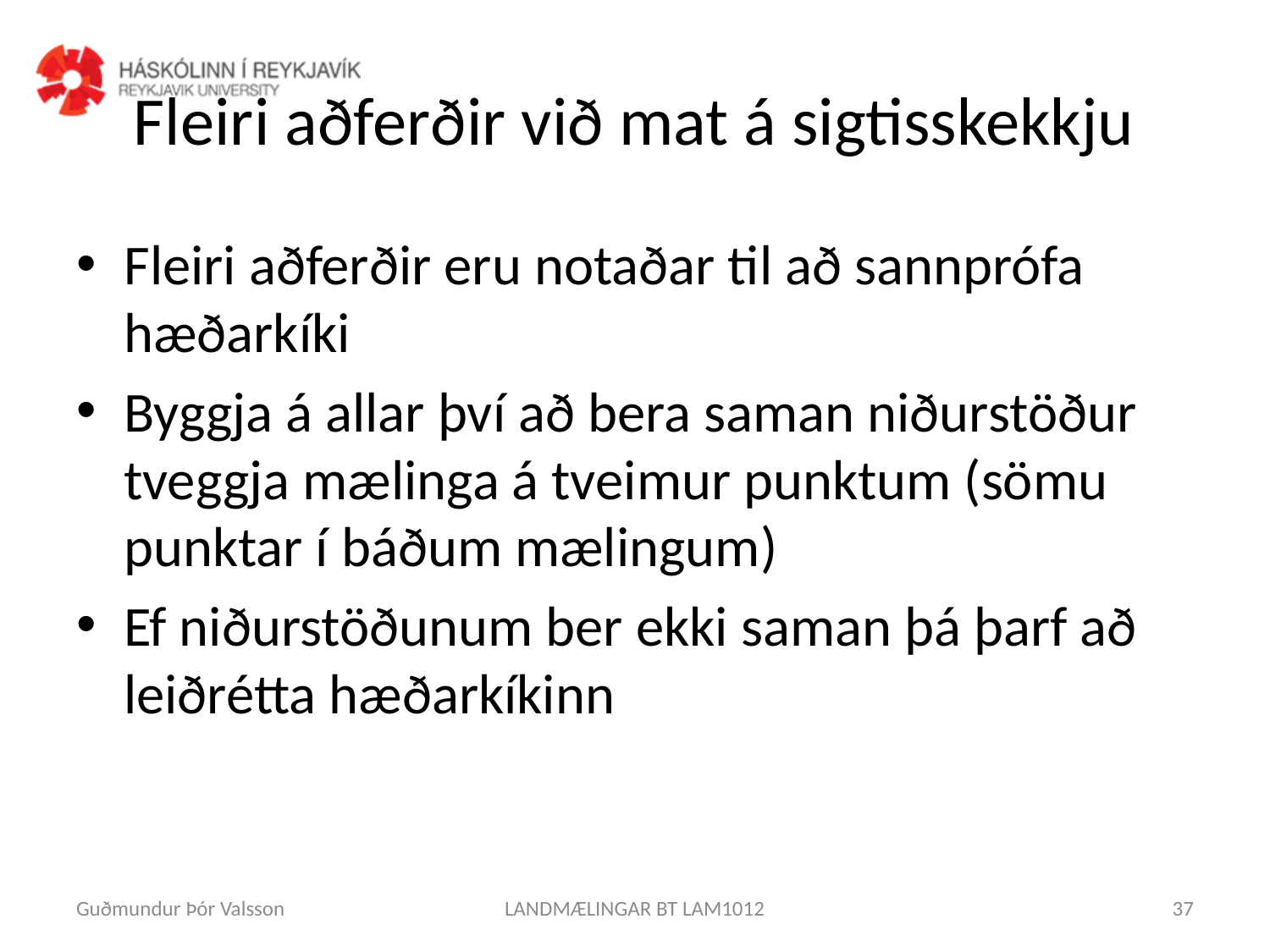

# Fleiri aðferðir við mat á sigtisskekkju
Fleiri aðferðir eru notaðar til að sannprófa hæðarkíki
Byggja á allar því að bera saman niðurstöður tveggja mælinga á tveimur punktum (sömu punktar í báðum mælingum)
Ef niðurstöðunum ber ekki saman þá þarf að leiðrétta hæðarkíkinn
Guðmundur Þór Valsson
LANDMÆLINGAR BT LAM1012
37